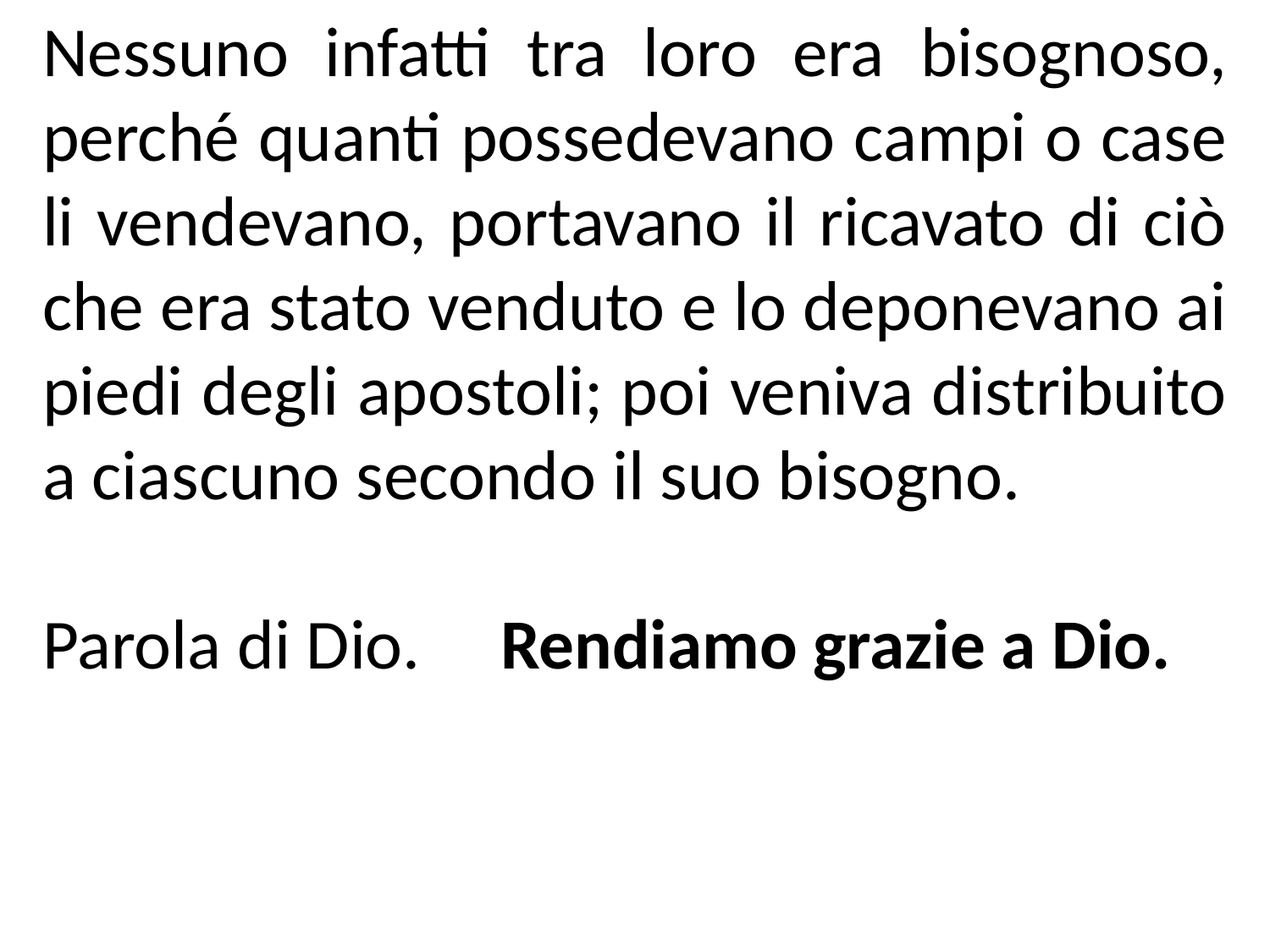

Nessuno infatti tra loro era bisognoso, perché quanti possedevano campi o case li vendevano, portavano il ricavato di ciò che era stato venduto e lo deponevano ai piedi degli apostoli; poi veniva distribuito a ciascuno secondo il suo bisogno.

Parola di Dio.     Rendiamo grazie a Dio.